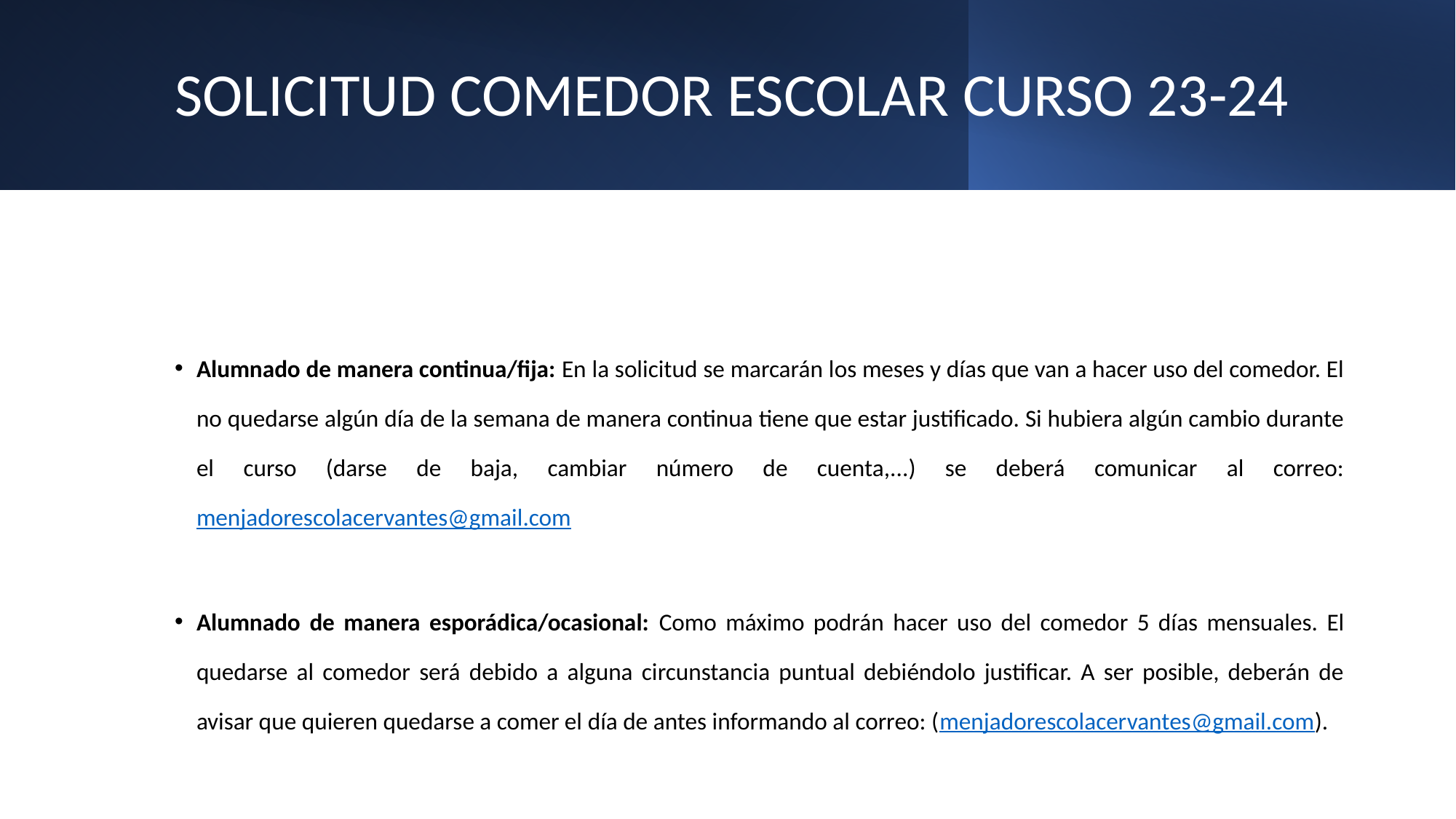

# SOLICITUD COMEDOR ESCOLAR CURSO 23-24

Alumnado de manera continua/fija: En la solicitud se marcarán los meses y días que van a hacer uso del comedor. El no quedarse algún día de la semana de manera continua tiene que estar justificado. Si hubiera algún cambio durante el curso (darse de baja, cambiar número de cuenta,...) se deberá comunicar al correo: menjadorescolacervantes@gmail.com

Alumnado de manera esporádica/ocasional: Como máximo podrán hacer uso del comedor 5 días mensuales. El quedarse al comedor será debido a alguna circunstancia puntual debiéndolo justificar. A ser posible, deberán de avisar que quieren quedarse a comer el día de antes informando al correo: (menjadorescolacervantes@gmail.com).